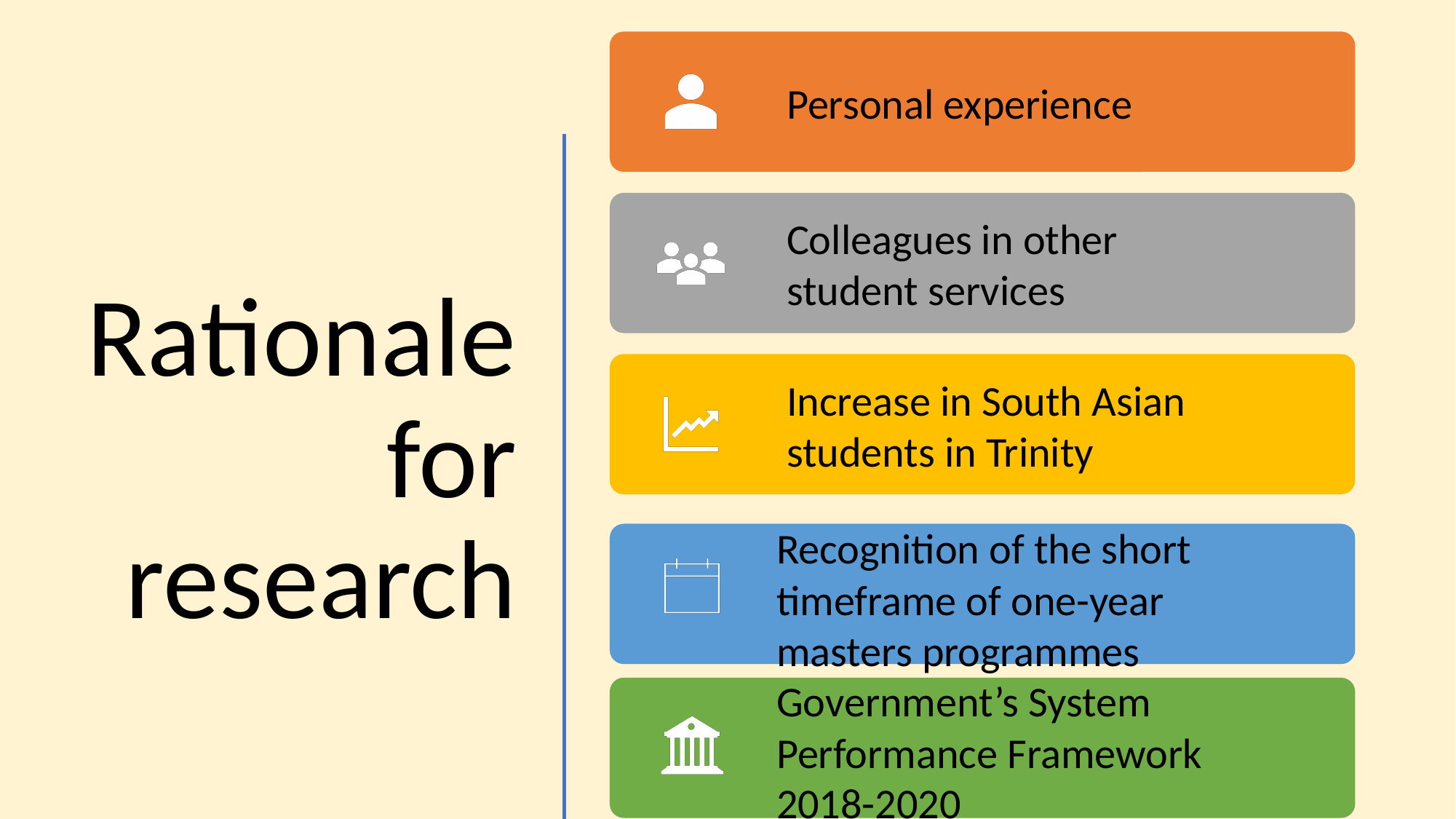

Personal experience
Colleagues in other student services
Increase in South Asian students in Trinity

Recognition of the short timeframe of one-year masters programmes Government’s System Performance Framework 2018-2020
# Rationale for research